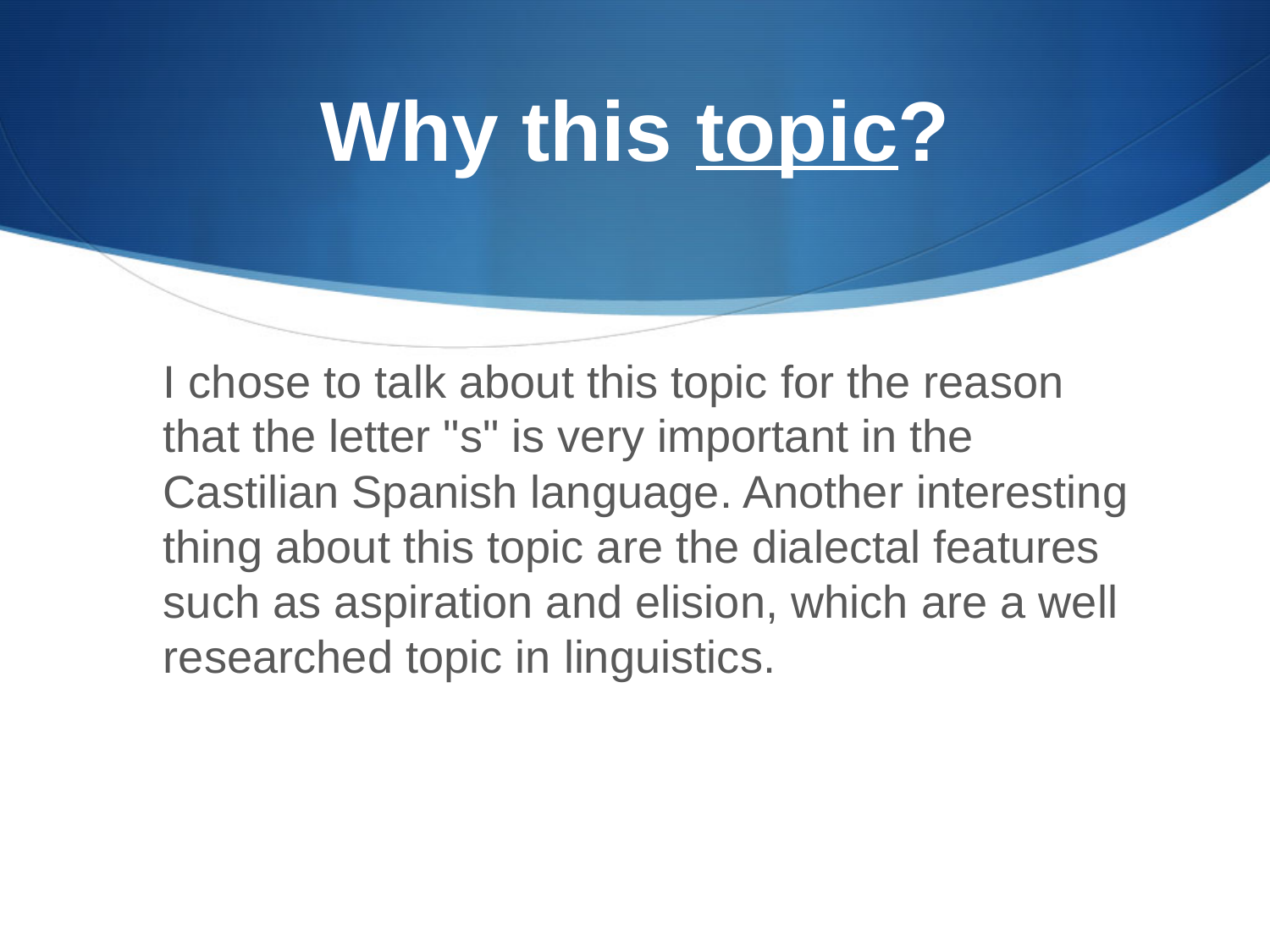

# Why this topic?
 	I chose to talk about this topic for the reason that the letter "s" is very important in the Castilian Spanish language. Another interesting thing about this topic are the dialectal features such as aspiration and elision, which are a well researched topic in linguistics.